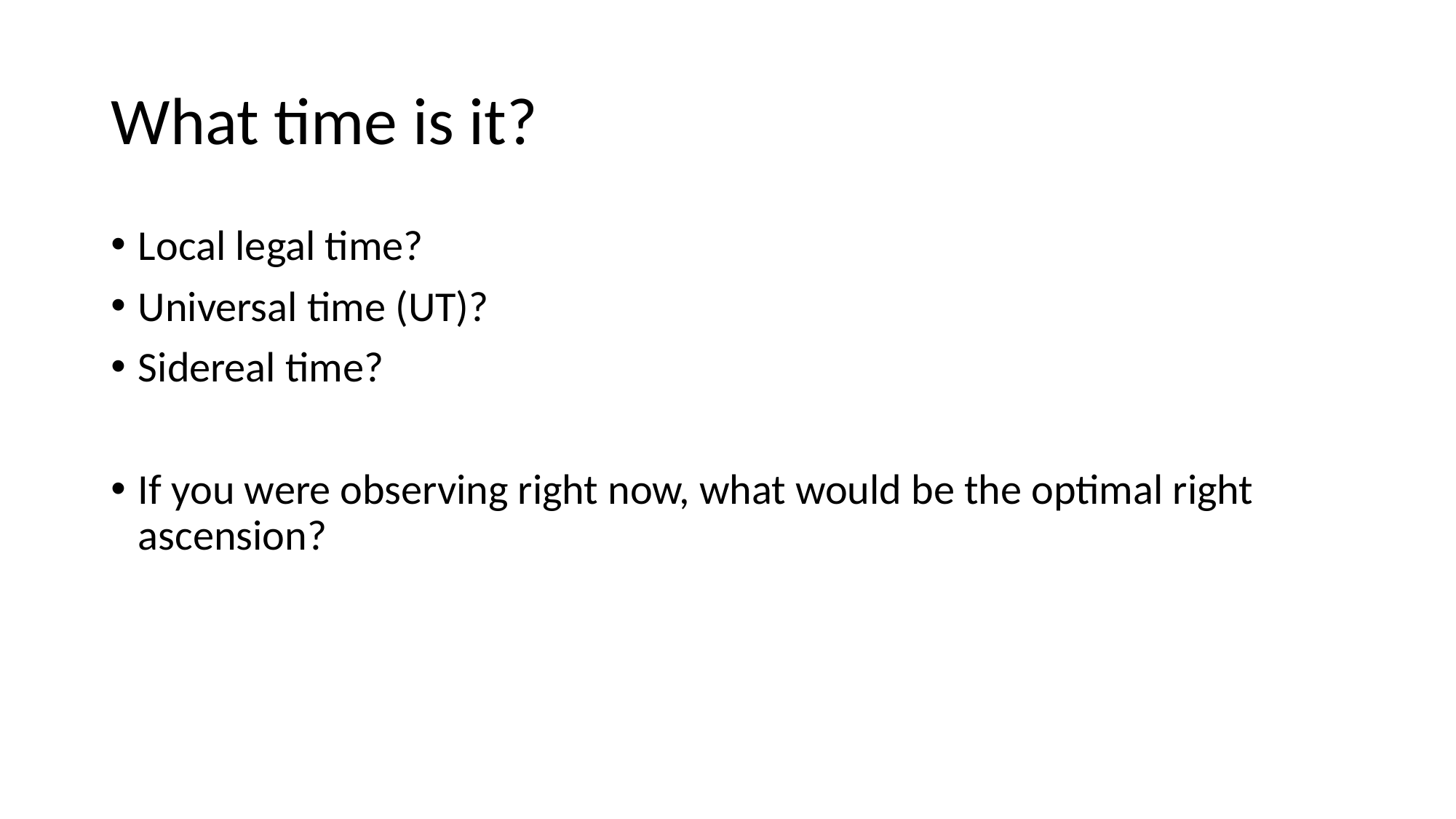

# What time is it?
Local legal time?
Universal time (UT)?
Sidereal time?

If you were observing right now, what would be the optimal right ascension?